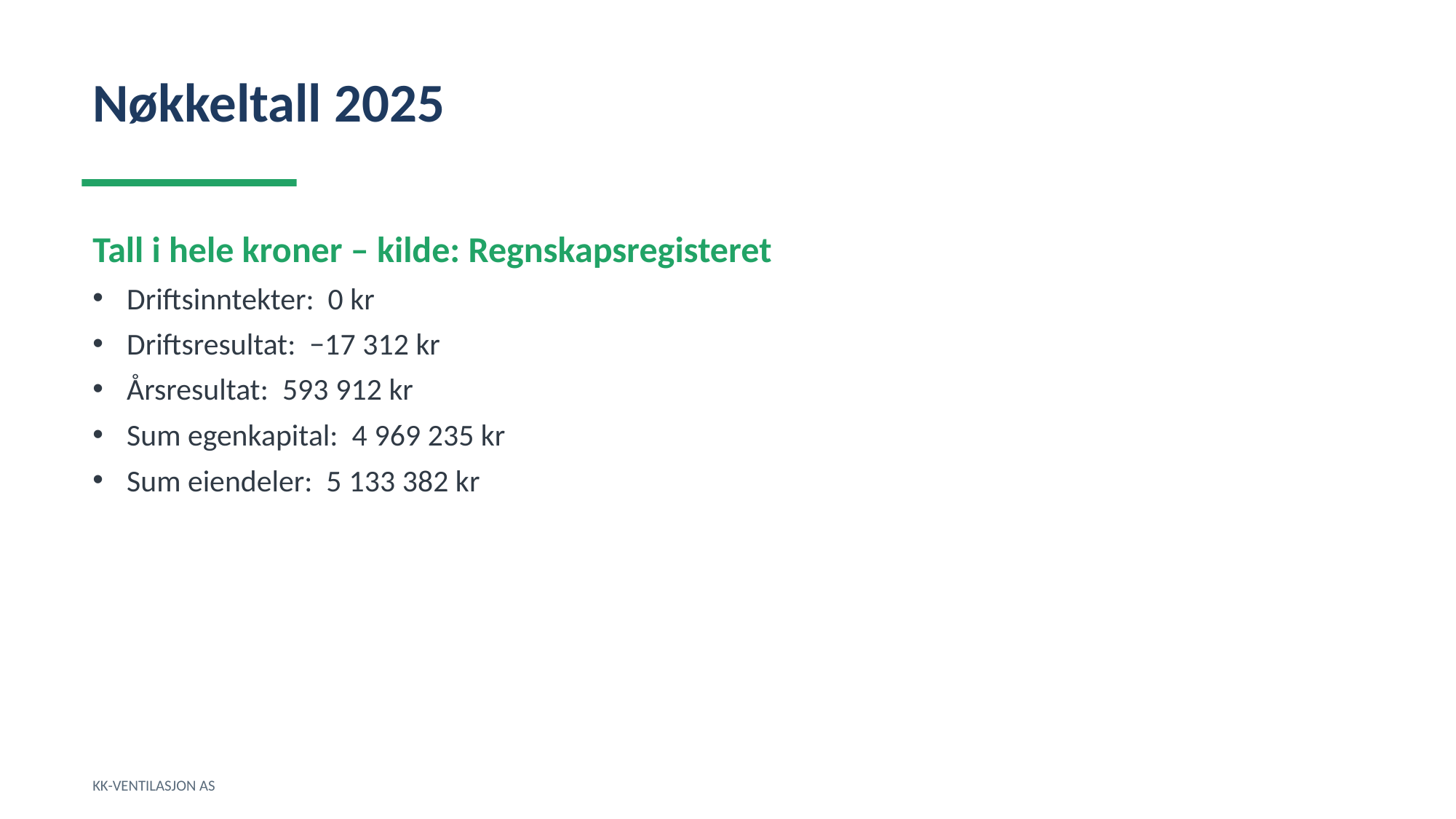

Nøkkeltall 2025

Tall i hele kroner – kilde: Regnskapsregisteret
Driftsinntekter:  0 kr
Driftsresultat:  −17 312 kr
Årsresultat:  593 912 kr
Sum egenkapital:  4 969 235 kr
Sum eiendeler:  5 133 382 kr
KK-VENTILASJON AS